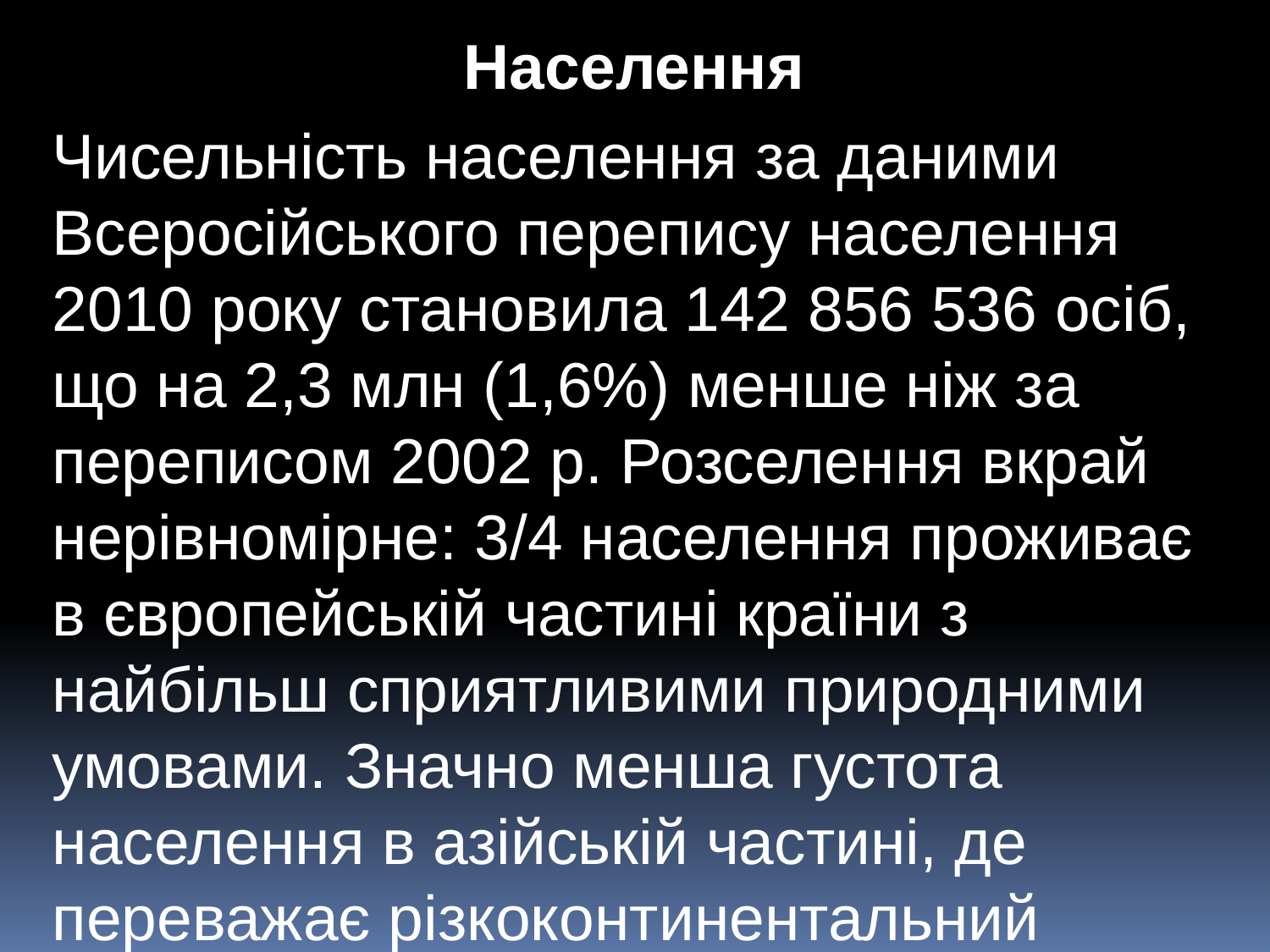

Населення
Чисельність населення за даними Всеросійського перепису населення 2010 року становила 142 856 536 осіб, що на 2,3 млн (1,6%) менше ніж за переписом 2002 р. Розселення вкрай нерівномірне: 3/4 населення проживає в європейській частині країни з найбільш сприятливими природними умовами. Значно менша густота населення в азійській частині, де переважає різкоконтинентальний клімат.